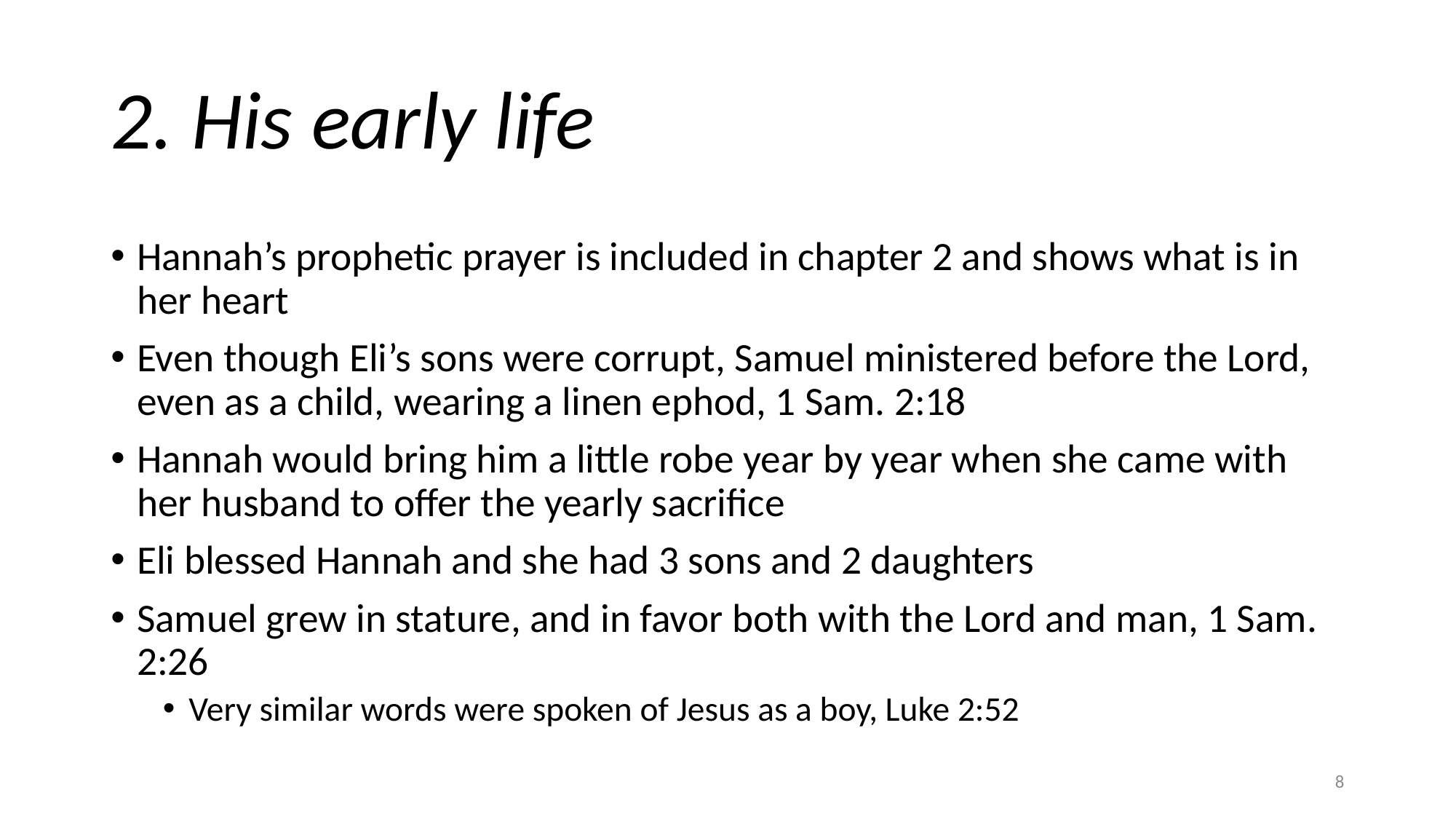

# 2. His early life
Hannah’s prophetic prayer is included in chapter 2 and shows what is in her heart
Even though Eli’s sons were corrupt, Samuel ministered before the Lord, even as a child, wearing a linen ephod, 1 Sam. 2:18
Hannah would bring him a little robe year by year when she came with her husband to offer the yearly sacrifice
Eli blessed Hannah and she had 3 sons and 2 daughters
Samuel grew in stature, and in favor both with the Lord and man, 1 Sam. 2:26
Very similar words were spoken of Jesus as a boy, Luke 2:52

8